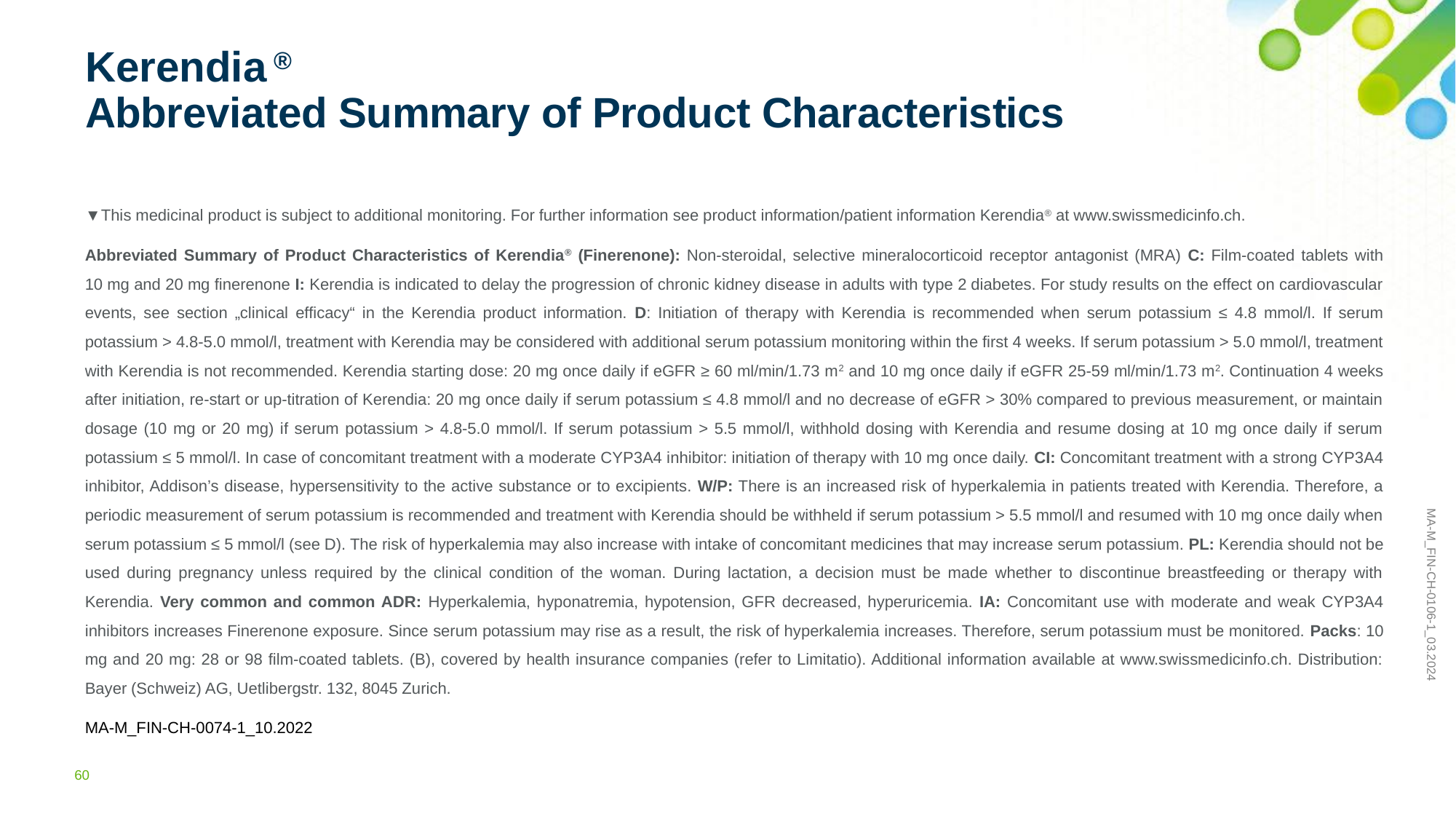

# Kerendia ® Abbreviated Summary of Product Characteristics

▼This medicinal product is subject to additional monitoring. For further information see product information/patient information Kerendia® at www.swissmedicinfo.ch.
Abbreviated Summary of Product Characteristics of Kerendia® (Finerenone): Non-steroidal, selective mineralocorticoid receptor antagonist (MRA) C: Film-coated tablets with 10 mg and 20 mg finerenone I: Kerendia is indicated to delay the progression of chronic kidney disease in adults with type 2 diabetes. For study results on the effect on cardiovascular events, see section „clinical efficacy“ in the Kerendia product information. D: Initiation of therapy with Kerendia is recommended when serum potassium ≤ 4.8 mmol/l. If serum potassium > 4.8-5.0 mmol/l, treatment with Kerendia may be considered with additional serum potassium monitoring within the first 4 weeks. If serum potassium > 5.0 mmol/l, treatment with Kerendia is not recommended. Kerendia starting dose: 20 mg once daily if eGFR ≥ 60 ml/min/1.73 m2 and 10 mg once daily if eGFR 25-59 ml/min/1.73 m2. Continuation 4 weeks after initiation, re-start or up-titration of Kerendia: 20 mg once daily if serum potassium ≤ 4.8 mmol/l and no decrease of eGFR > 30% compared to previous measurement, or maintain dosage (10 mg or 20 mg) if serum potassium > 4.8-5.0 mmol/l. If serum potassium > 5.5 mmol/l, withhold dosing with Kerendia and resume dosing at 10 mg once daily if serum potassium ≤ 5 mmol/l. In case of concomitant treatment with a moderate CYP3A4 inhibitor: initiation of therapy with 10 mg once daily. CI: Concomitant treatment with a strong CYP3A4 inhibitor, Addison’s disease, hypersensitivity to the active substance or to excipients. W/P: There is an increased risk of hyperkalemia in patients treated with Kerendia. Therefore, a periodic measurement of serum potassium is recommended and treatment with Kerendia should be withheld if serum potassium > 5.5 mmol/l and resumed with 10 mg once daily when serum potassium ≤ 5 mmol/l (see D). The risk of hyperkalemia may also increase with intake of concomitant medicines that may increase serum potassium. PL: Kerendia should not be used during pregnancy unless required by the clinical condition of the woman. During lactation, a decision must be made whether to discontinue breastfeeding or therapy with Kerendia. Very common and common ADR: Hyperkalemia, hyponatremia, hypotension, GFR decreased, hyperuricemia. IA: Concomitant use with moderate and weak CYP3A4 inhibitors increases Finerenone exposure. Since serum potassium may rise as a result, the risk of hyperkalemia increases. Therefore, serum potassium must be monitored. Packs: 10 mg and 20 mg: 28 or 98 film-coated tablets. (B), covered by health insurance companies (refer to Limitatio). Additional information available at www.swissmedicinfo.ch. Distribution: Bayer (Schweiz) AG, Uetlibergstr. 132, 8045 Zurich.
MA-M_FIN-CH-0074-1_10.2022

60